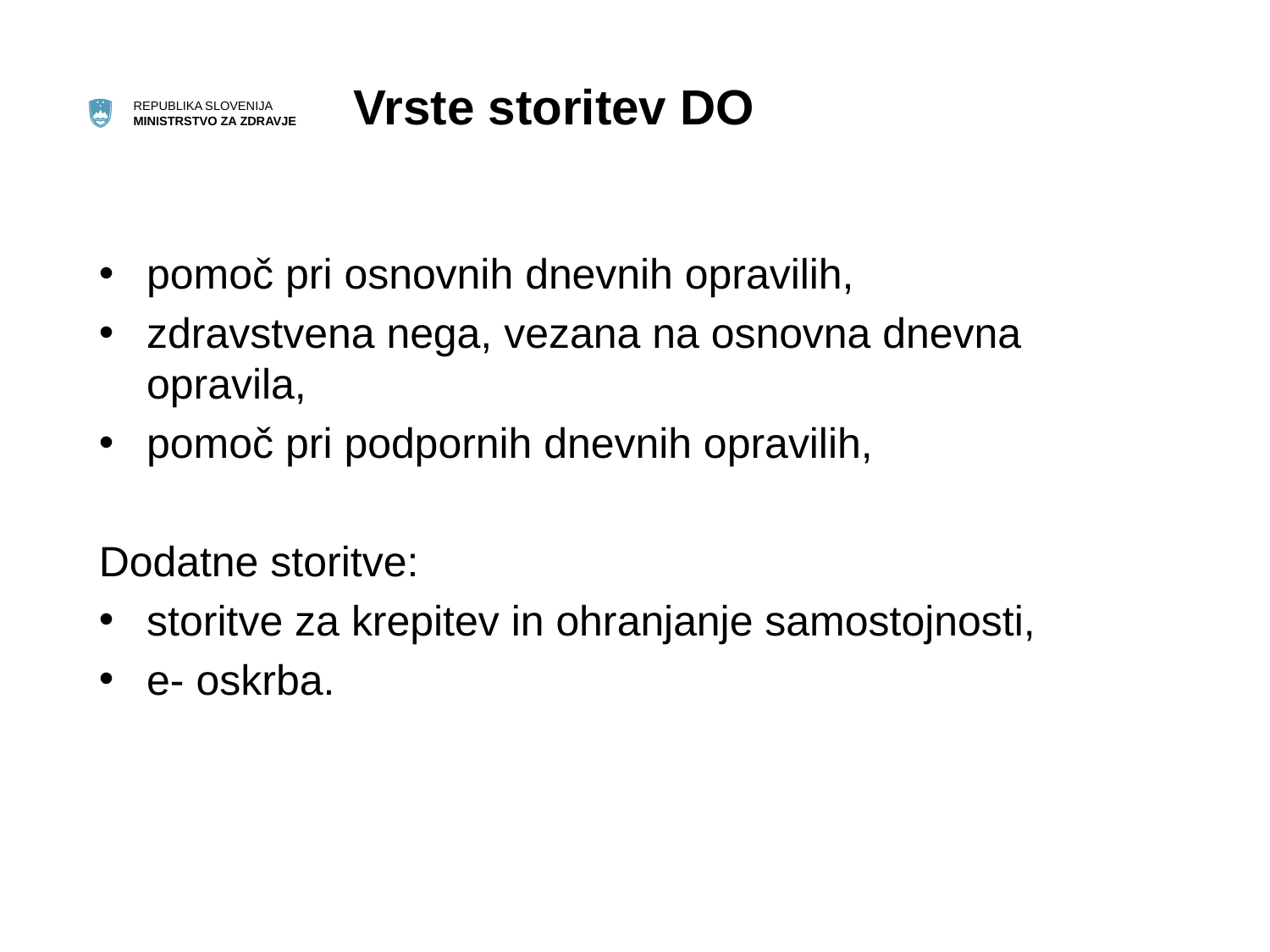

# Vrste storitev DO
pomoč pri osnovnih dnevnih opravilih,
zdravstvena nega, vezana na osnovna dnevna opravila,
pomoč pri podpornih dnevnih opravilih,

Dodatne storitve:
storitve za krepitev in ohranjanje samostojnosti,
e- oskrba.